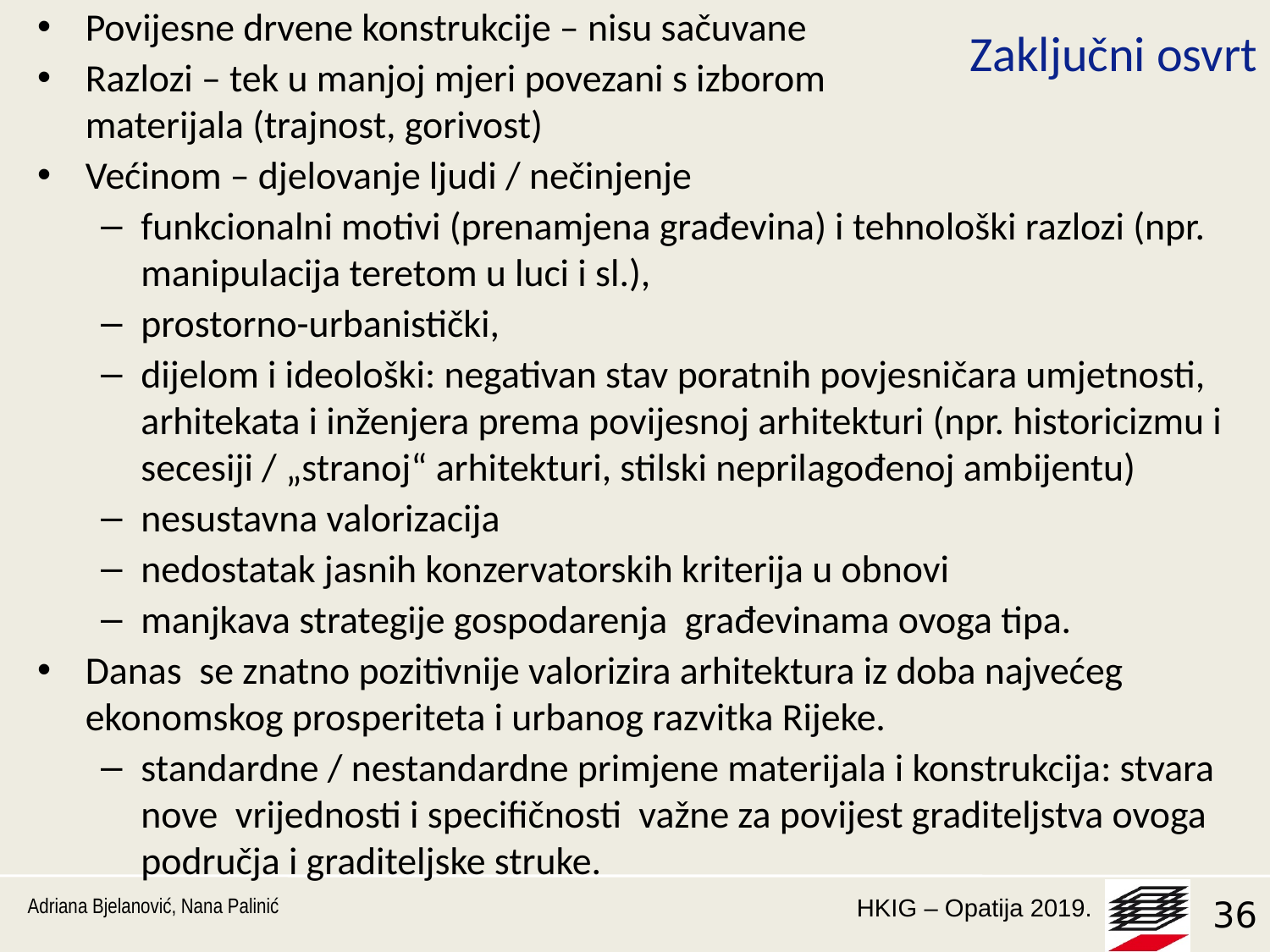

Povijesne drvene konstrukcije – nisu sačuvane
Razlozi – tek u manjoj mjeri povezani s izborom                                      materijala (trajnost, gorivost)
Većinom – djelovanje ljudi / nečinjenje
funkcionalni motivi (prenamjena građevina) i tehnološki razlozi (npr. manipulacija teretom u luci i sl.),
prostorno-urbanistički,
dijelom i ideološki: negativan stav poratnih povjesničara umjetnosti, arhitekata i inženjera prema povijesnoj arhitekturi (npr. historicizmu i secesiji / „stranoj“ arhitekturi, stilski neprilagođenoj ambijentu)
nesustavna valorizacija
nedostatak jasnih konzervatorskih kriterija u obnovi
manjkava strategije gospodarenja  građevinama ovoga tipa.
Danas  se znatno pozitivnije valorizira arhitektura iz doba najvećeg ekonomskog prosperiteta i urbanog razvitka Rijeke.
standardne / nestandardne primjene materijala i konstrukcija: stvara nove  vrijednosti i specifičnosti  važne za povijest graditeljstva ovoga područja i graditeljske struke.

# Zaključni osvrt

Adriana Bjelanović, Nana Palinić
36